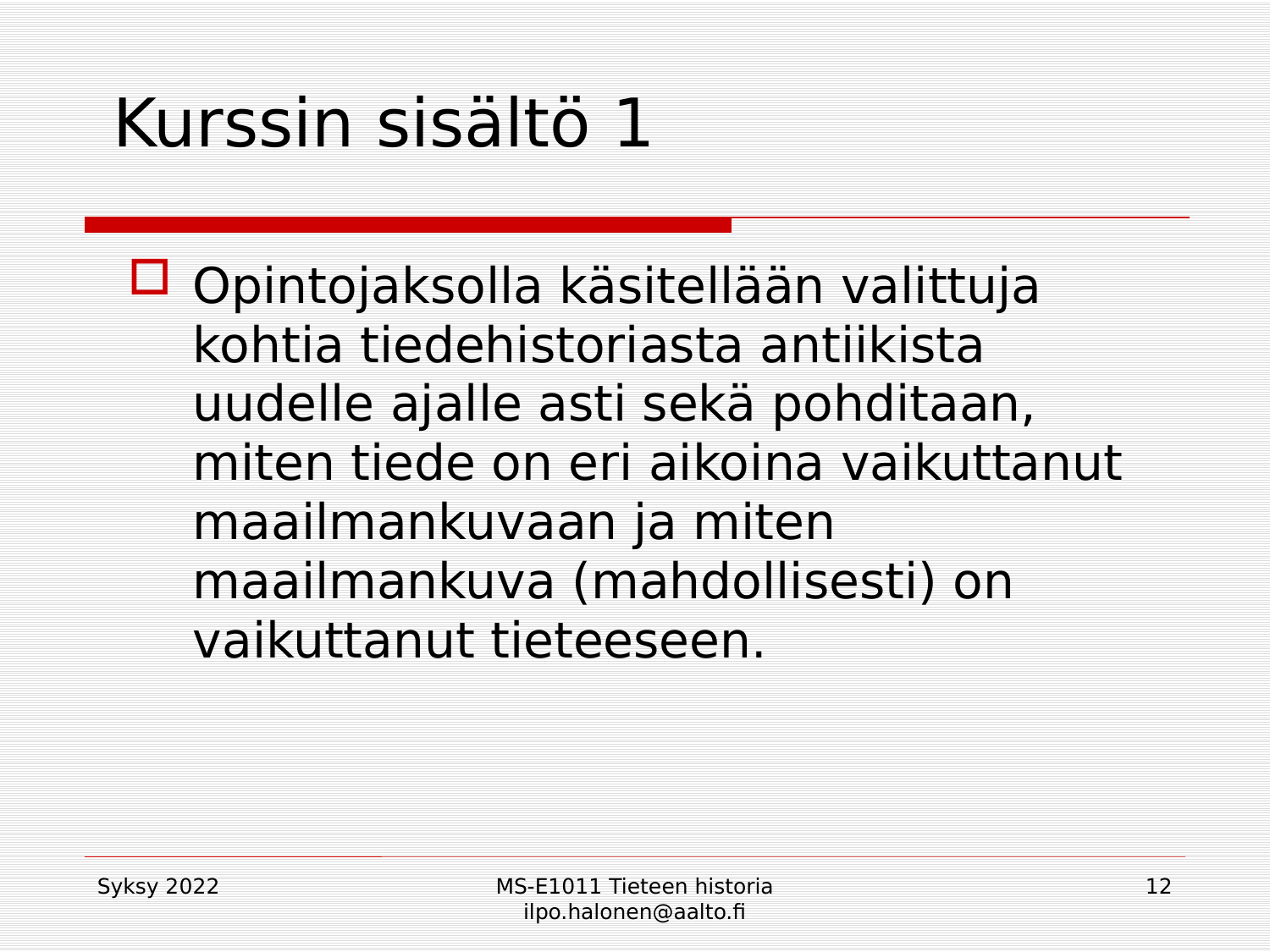

# Kurssin sisältö 1
Opintojaksolla käsitellään valittuja kohtia tiedehistoriasta antiikista uudelle ajalle asti sekä pohditaan, miten tiede on eri aikoina vaikuttanut maailmankuvaan ja miten maailmankuva (mahdollisesti) on vaikuttanut tieteeseen.
Syksy 2022
MS-E1011 Tieteen historia ilpo.halonen@aalto.fi
12